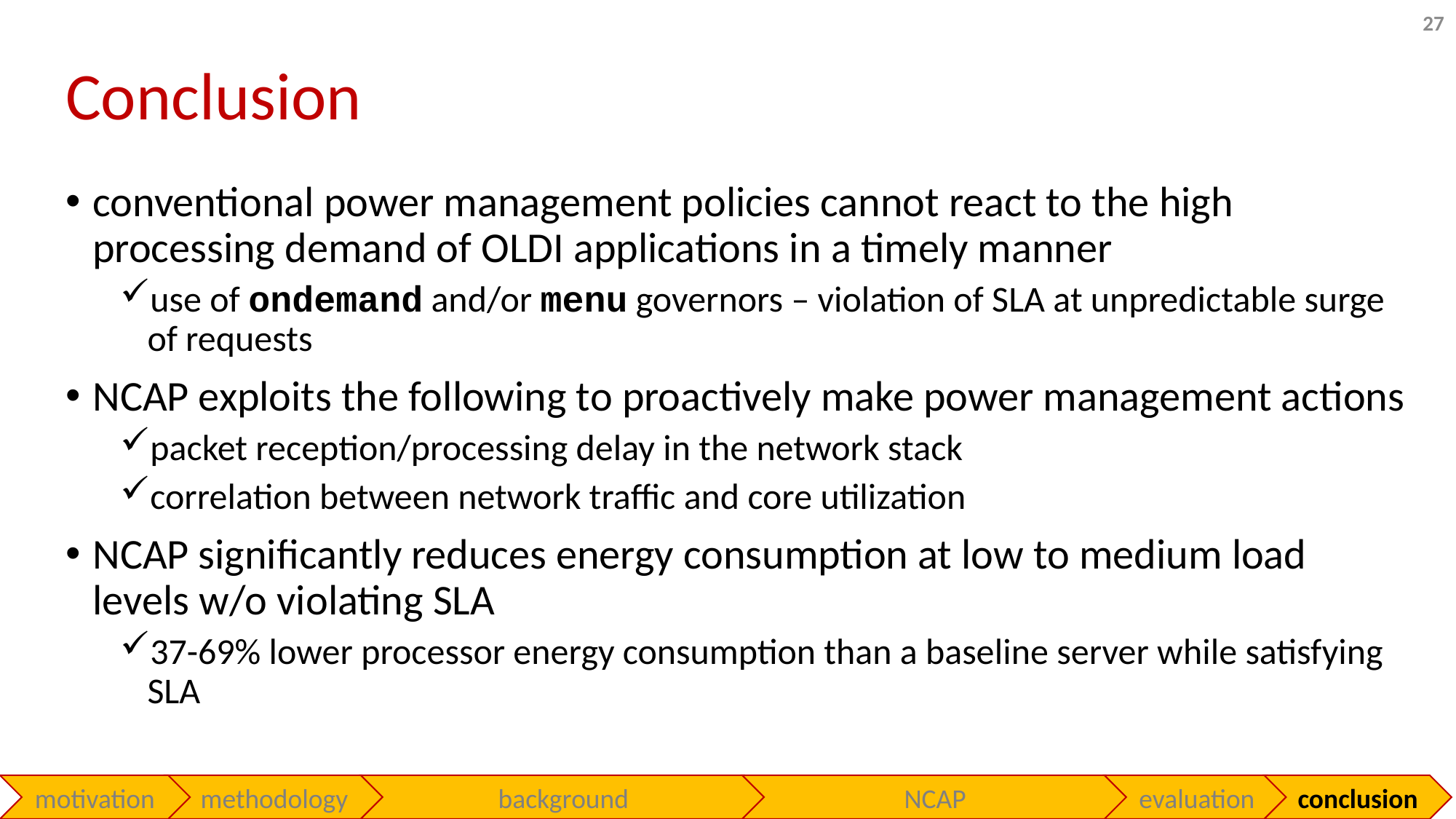

27
# Conclusion
conventional power management policies cannot react to the high processing demand of OLDI applications in a timely manner
use of ondemand and/or menu governors – violation of SLA at unpredictable surge of requests
NCAP exploits the following to proactively make power management actions
packet reception/processing delay in the network stack
correlation between network traffic and core utilization
NCAP significantly reduces energy consumption at low to medium load levels w/o violating SLA
37-69% lower processor energy consumption than a baseline server while satisfying SLA

conclusion
evaluation
NCAP
background
methodology
motivation